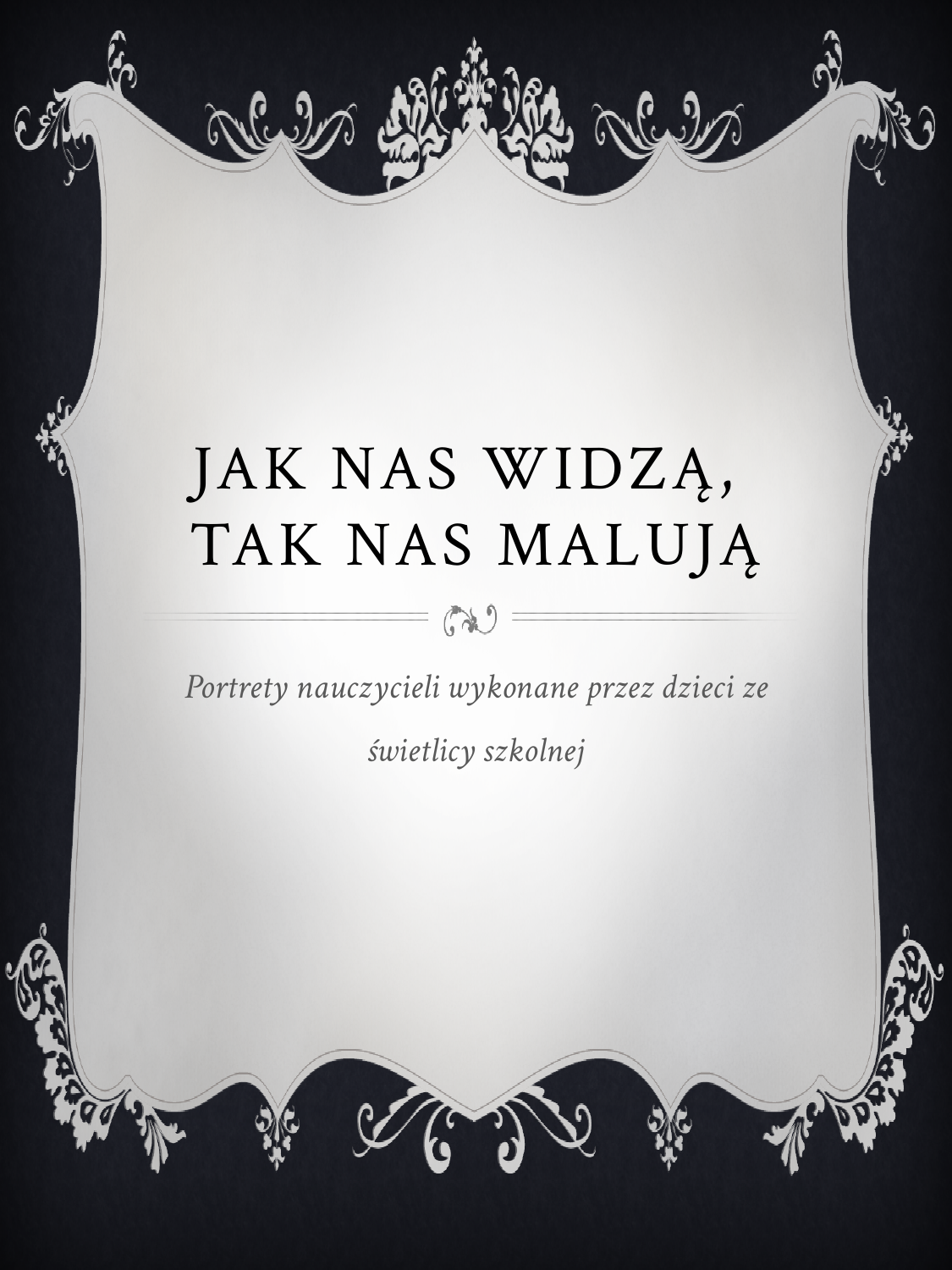

# Jak nas widzą, tak nas malują
Portrety nauczycieli wykonane przez dzieci ze świetlicy szkolnej